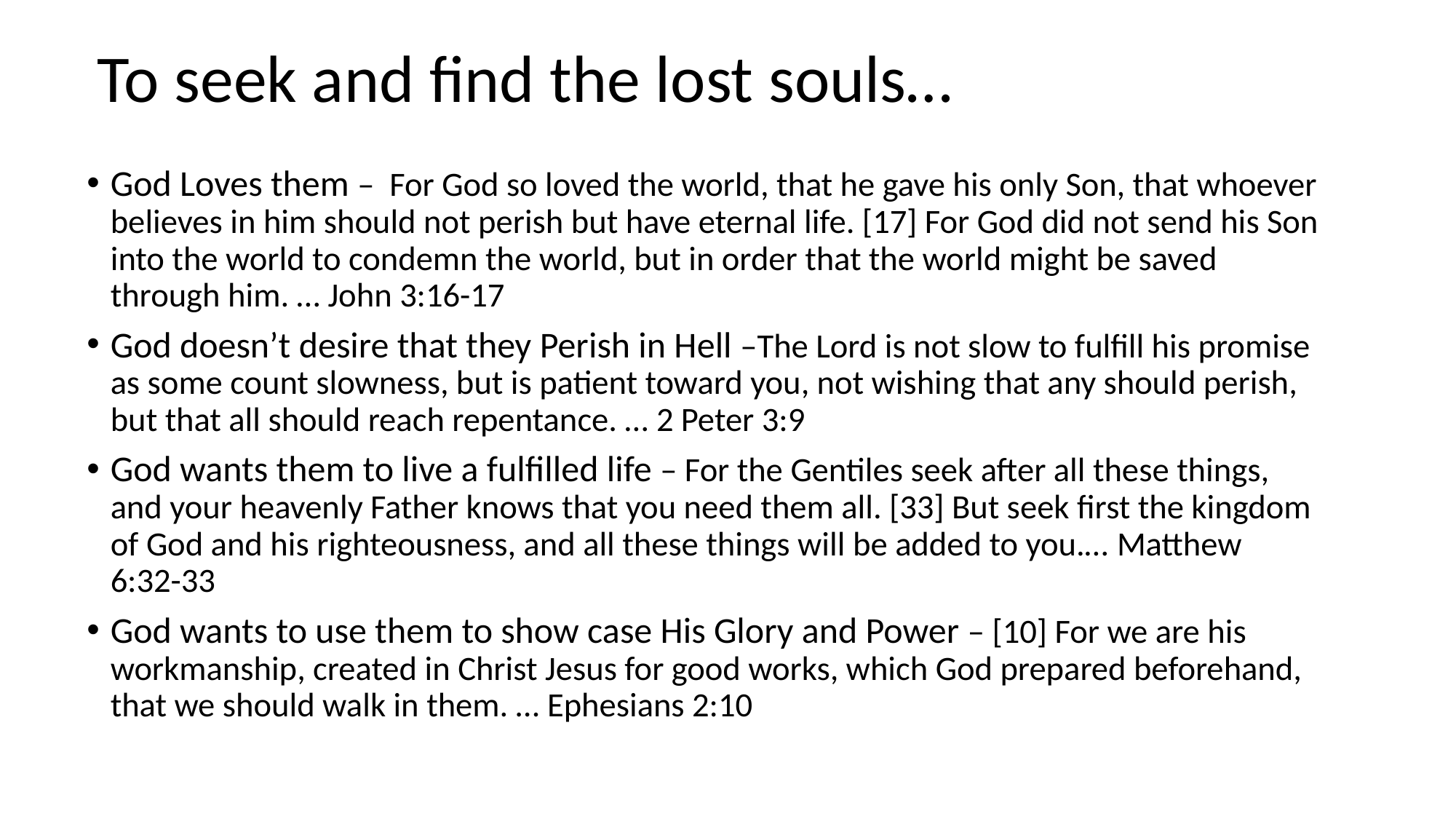

# To seek and find the lost souls…
God Loves them –  For God so loved the world, that he gave his only Son, that whoever believes in him should not perish but have eternal life. [17] For God did not send his Son into the world to condemn the world, but in order that the world might be saved through him. … John 3:16-17
God doesn’t desire that they Perish in Hell –The Lord is not slow to fulfill his promise as some count slowness, but is patient toward you, not wishing that any should perish, but that all should reach repentance. … 2 Peter 3:9
God wants them to live a fulfilled life – For the Gentiles seek after all these things, and your heavenly Father knows that you need them all. [33] But seek first the kingdom of God and his righteousness, and all these things will be added to you.… Matthew 6:32-33
God wants to use them to show case His Glory and Power – [10] For we are his workmanship, created in Christ Jesus for good works, which God prepared beforehand, that we should walk in them. … Ephesians 2:10